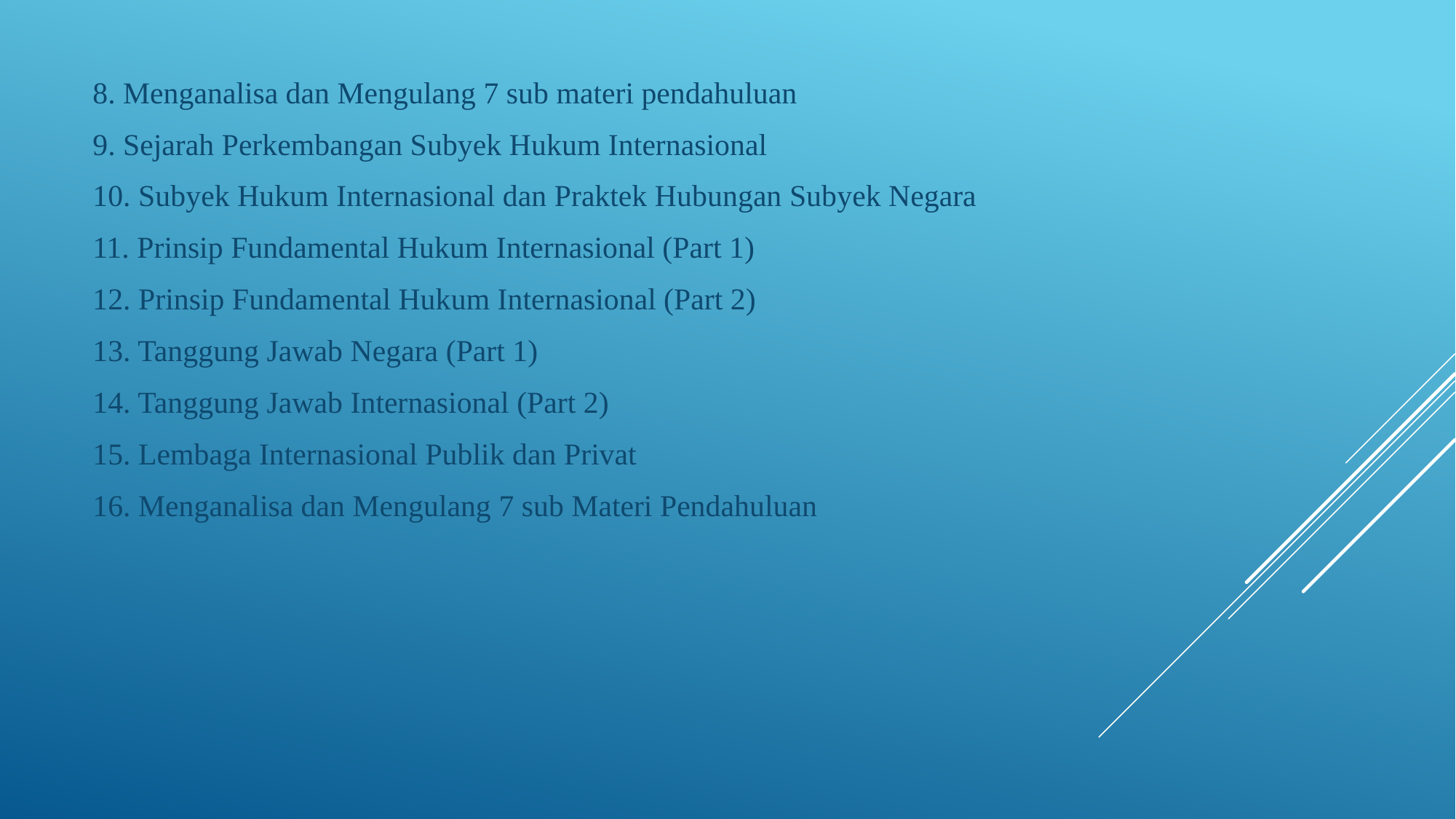

8. Menganalisa dan Mengulang 7 sub materi pendahuluan
9. Sejarah Perkembangan Subyek Hukum Internasional
10. Subyek Hukum Internasional dan Praktek Hubungan Subyek Negara
11. Prinsip Fundamental Hukum Internasional (Part 1)
12. Prinsip Fundamental Hukum Internasional (Part 2)
13. Tanggung Jawab Negara (Part 1)
14. Tanggung Jawab Internasional (Part 2)
15. Lembaga Internasional Publik dan Privat
16. Menganalisa dan Mengulang 7 sub Materi Pendahuluan
#